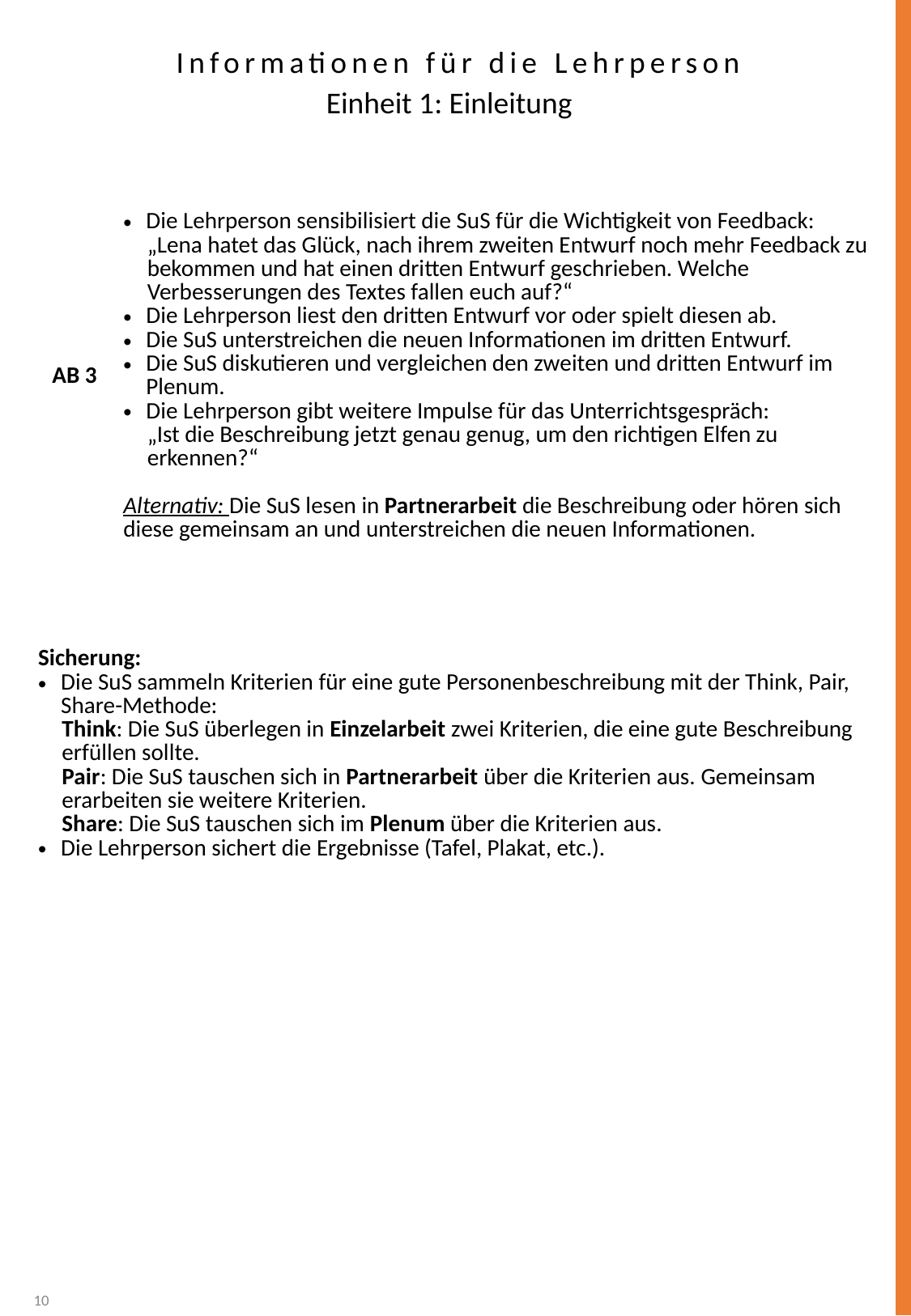

Informationen für die Lehrperson
Einheit 1: Einleitung
| AB 3 | Die Lehrperson sensibilisiert die SuS für die Wichtigkeit von Feedback: „Lena hatet das Glück, nach ihrem zweiten Entwurf noch mehr Feedback zu bekommen und hat einen dritten Entwurf geschrieben. Welche Verbesserungen des Textes fallen euch auf?“ Die Lehrperson liest den dritten Entwurf vor oder spielt diesen ab. Die SuS unterstreichen die neuen Informationen im dritten Entwurf. Die SuS diskutieren und vergleichen den zweiten und dritten Entwurf im Plenum. Die Lehrperson gibt weitere Impulse für das Unterrichtsgespräch: „Ist die Beschreibung jetzt genau genug, um den richtigen Elfen zu erkennen?“ Alternativ: Die SuS lesen in Partnerarbeit die Beschreibung oder hören sich diese gemeinsam an und unterstreichen die neuen Informationen. |
| --- | --- |
| Sicherung: Die SuS sammeln Kriterien für eine gute Personenbeschreibung mit der Think, Pair, Share-Methode: Think: Die SuS überlegen in Einzelarbeit zwei Kriterien, die eine gute Beschreibung erfüllen sollte. Pair: Die SuS tauschen sich in Partnerarbeit über die Kriterien aus. Gemeinsam erarbeiten sie weitere Kriterien. Share: Die SuS tauschen sich im Plenum über die Kriterien aus. Die Lehrperson sichert die Ergebnisse (Tafel, Plakat, etc.). |  |
10